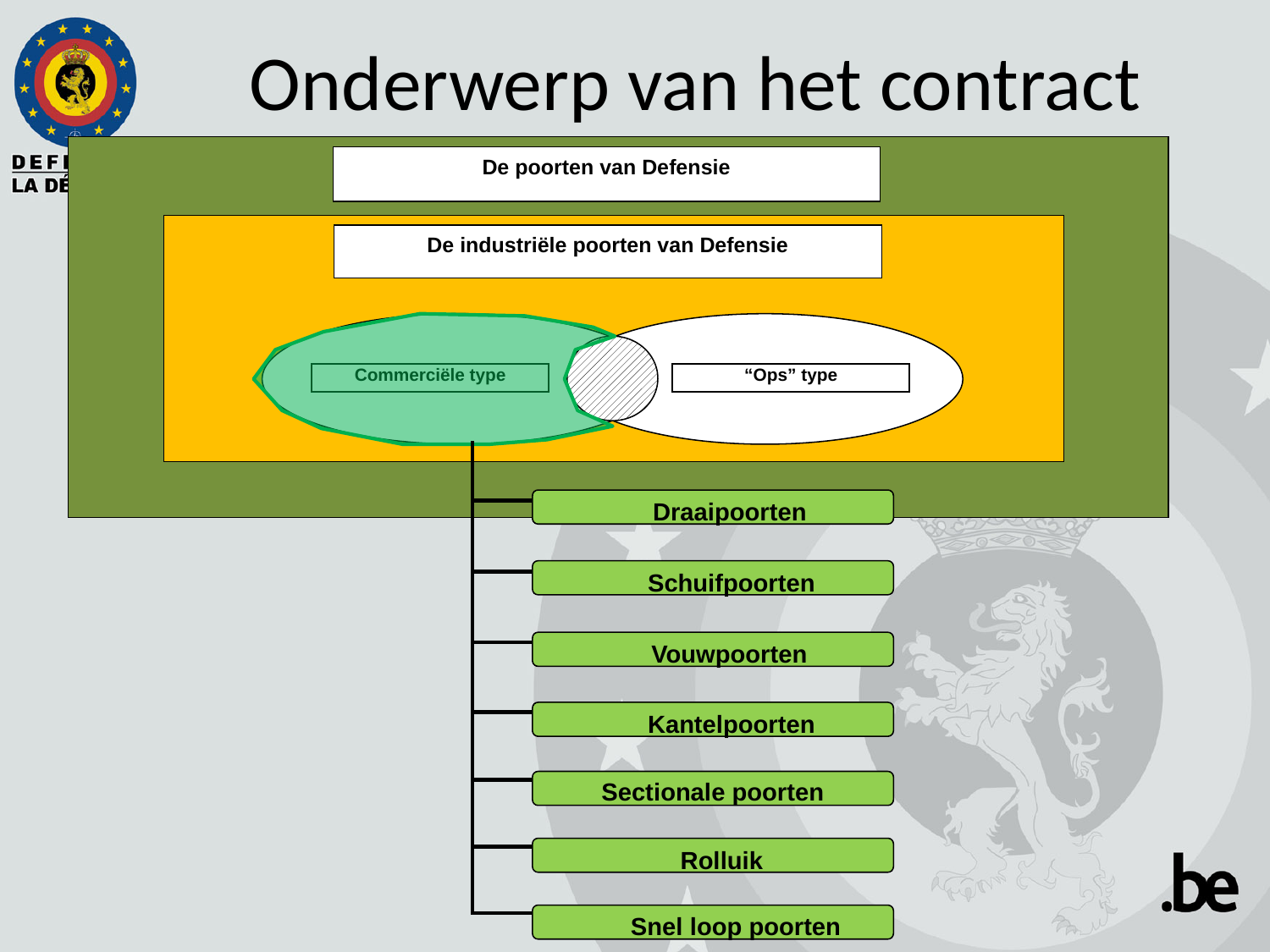

Onderwerp van het contract

De poorten van Defensie

De industriële poorten van Defensie

Commerciële type
“Ops” type

Draaipoorten

Schuifpoorten

Vouwpoorten

Kantelpoorten

Sectionale poorten

Rolluik

Snel loop poorten